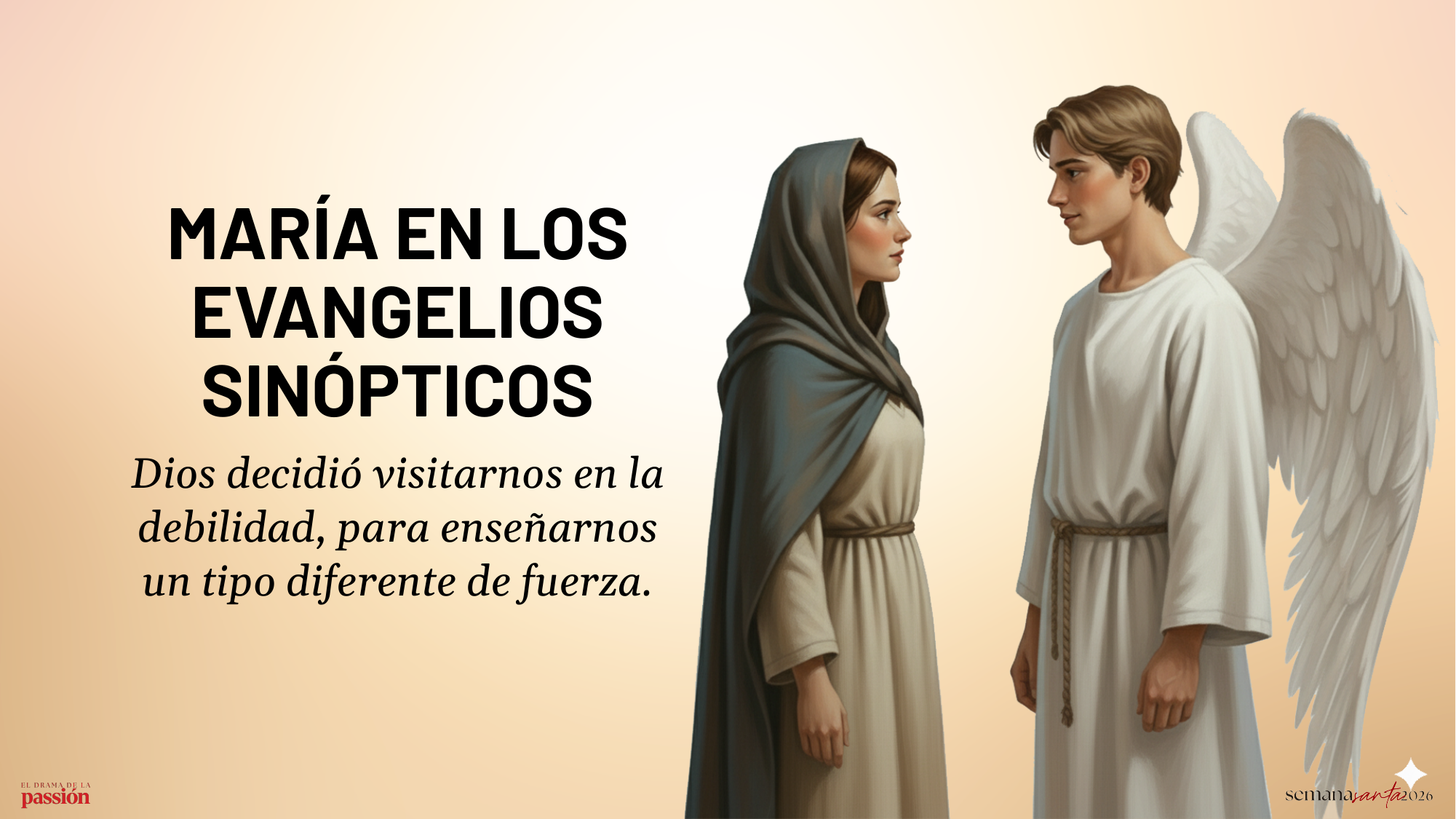

MARÍA EN LOS EVANGELIOS SINÓPTICOS
Dios decidió visitarnos en la debilidad, para enseñarnos un tipo diferente de fuerza.